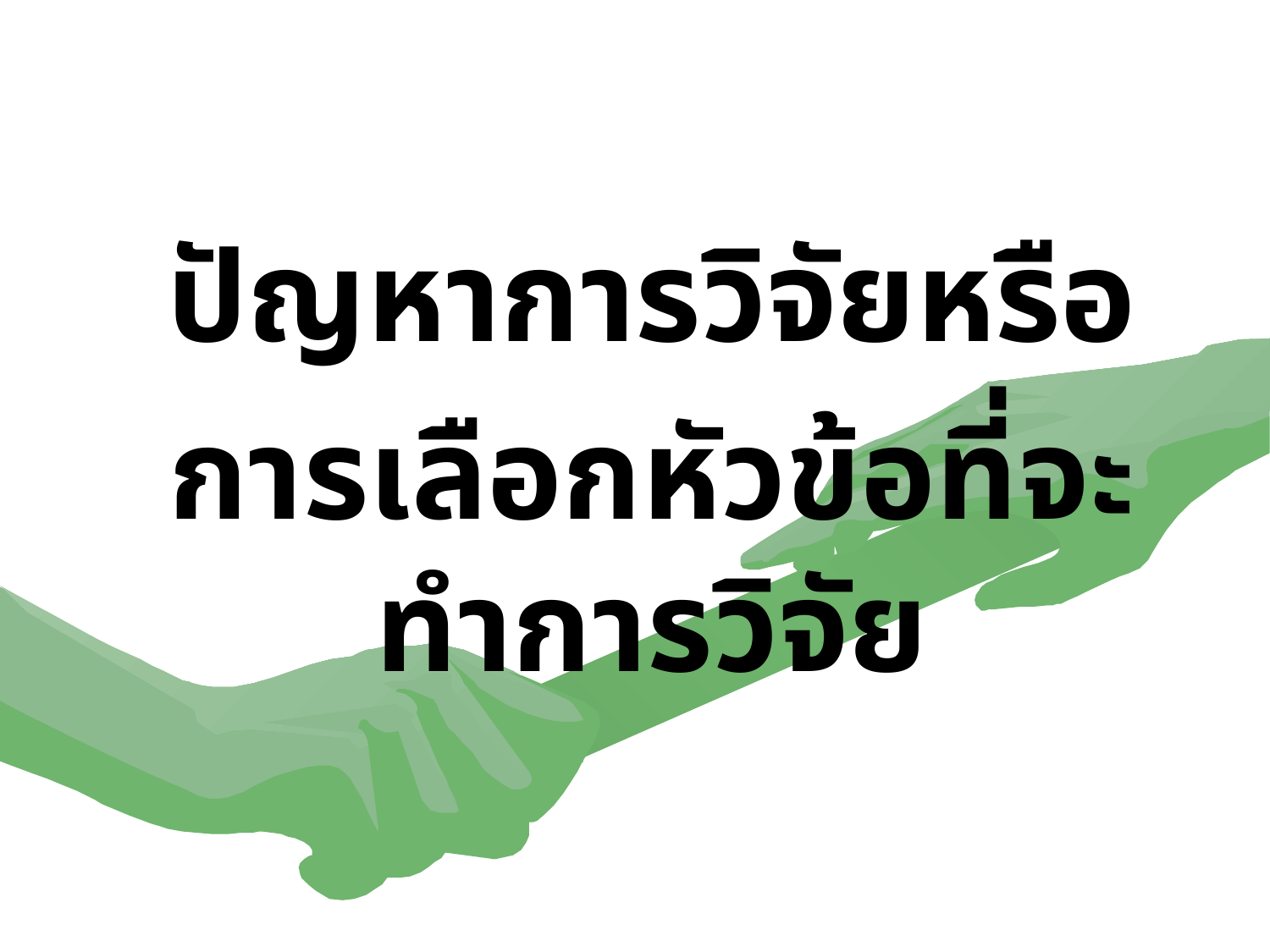

ปัญหาการวิจัยหรือ
การเลือกหัวข้อที่จะทำการวิจัย